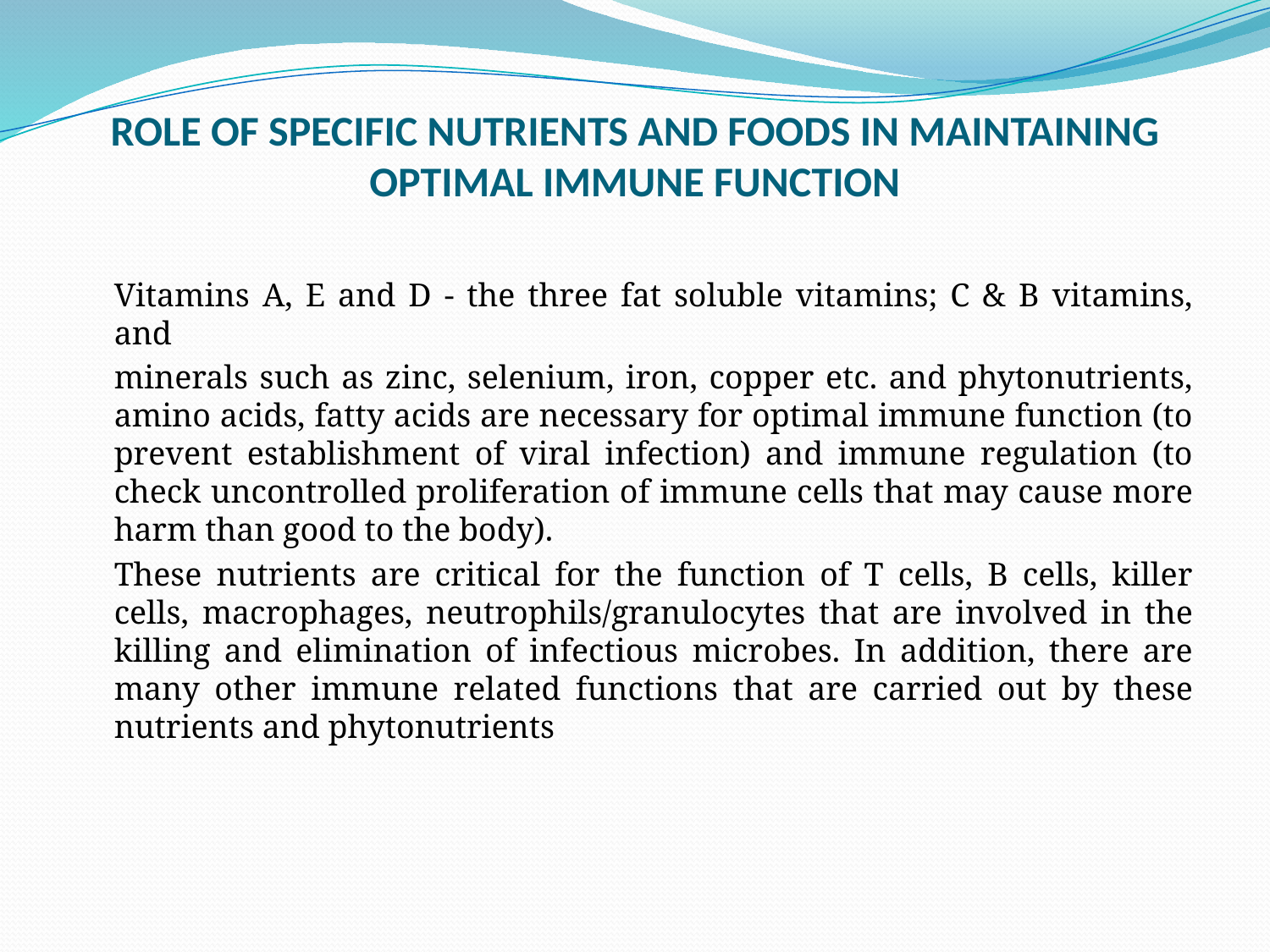

# ROLE OF SPECIFIC NUTRIENTS AND FOODS IN MAINTAINING OPTIMAL IMMUNE FUNCTION
	Vitamins A, E and D - the three fat soluble vitamins; C & B vitamins, and
	minerals such as zinc, selenium, iron, copper etc. and phytonutrients, amino acids, fatty acids are necessary for optimal immune function (to prevent establishment of viral infection) and immune regulation (to check uncontrolled proliferation of immune cells that may cause more harm than good to the body).
	These nutrients are critical for the function of T cells, B cells, killer cells, macrophages, neutrophils/granulocytes that are involved in the killing and elimination of infectious microbes. In addition, there are many other immune related functions that are carried out by these nutrients and phytonutrients